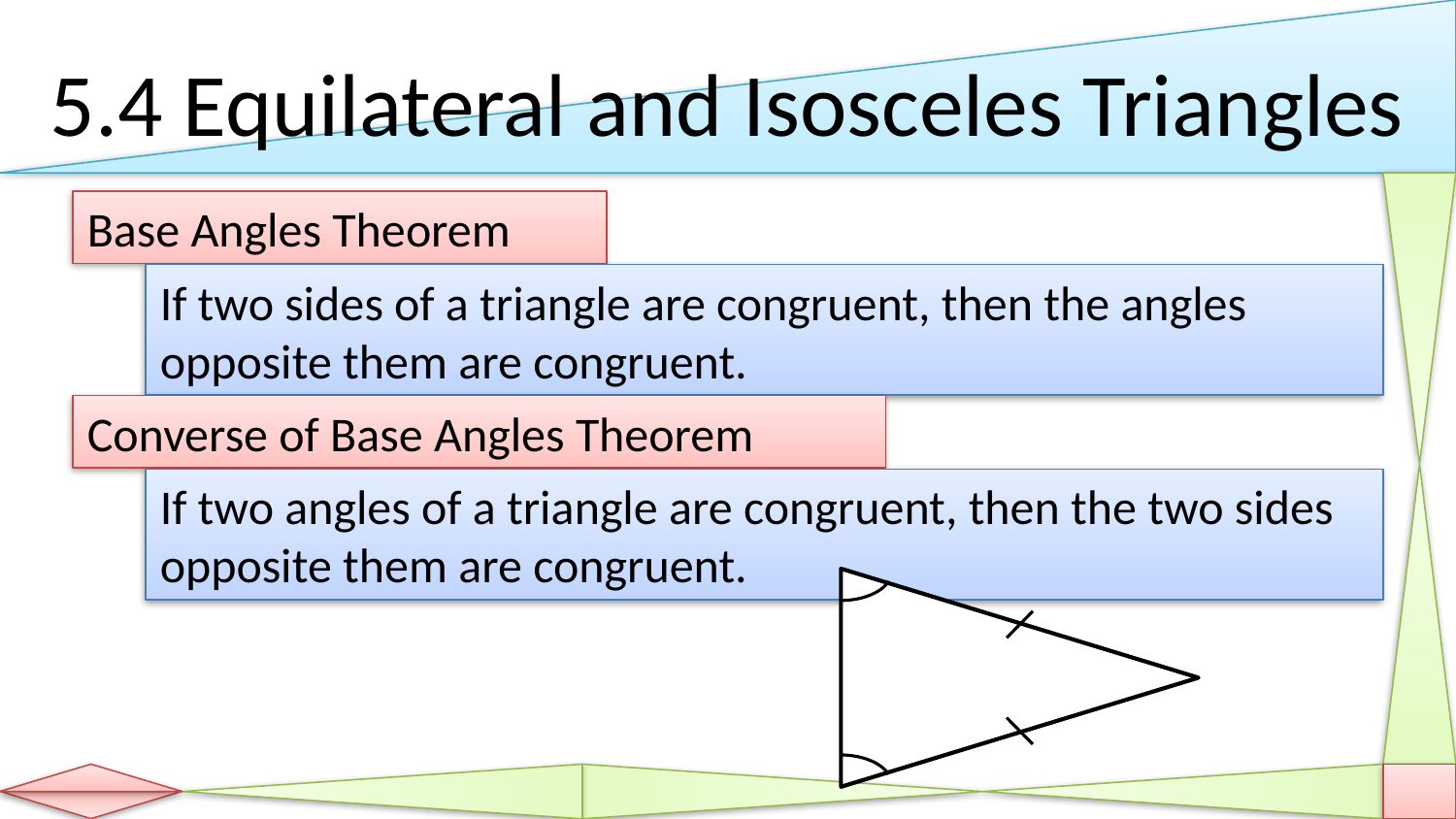

# 5.4 Equilateral and Isosceles Triangles
Base Angles Theorem
If two sides of a triangle are congruent, then the angles opposite them are congruent.
Converse of Base Angles Theorem
If two angles of a triangle are congruent, then the two sides opposite them are congruent.